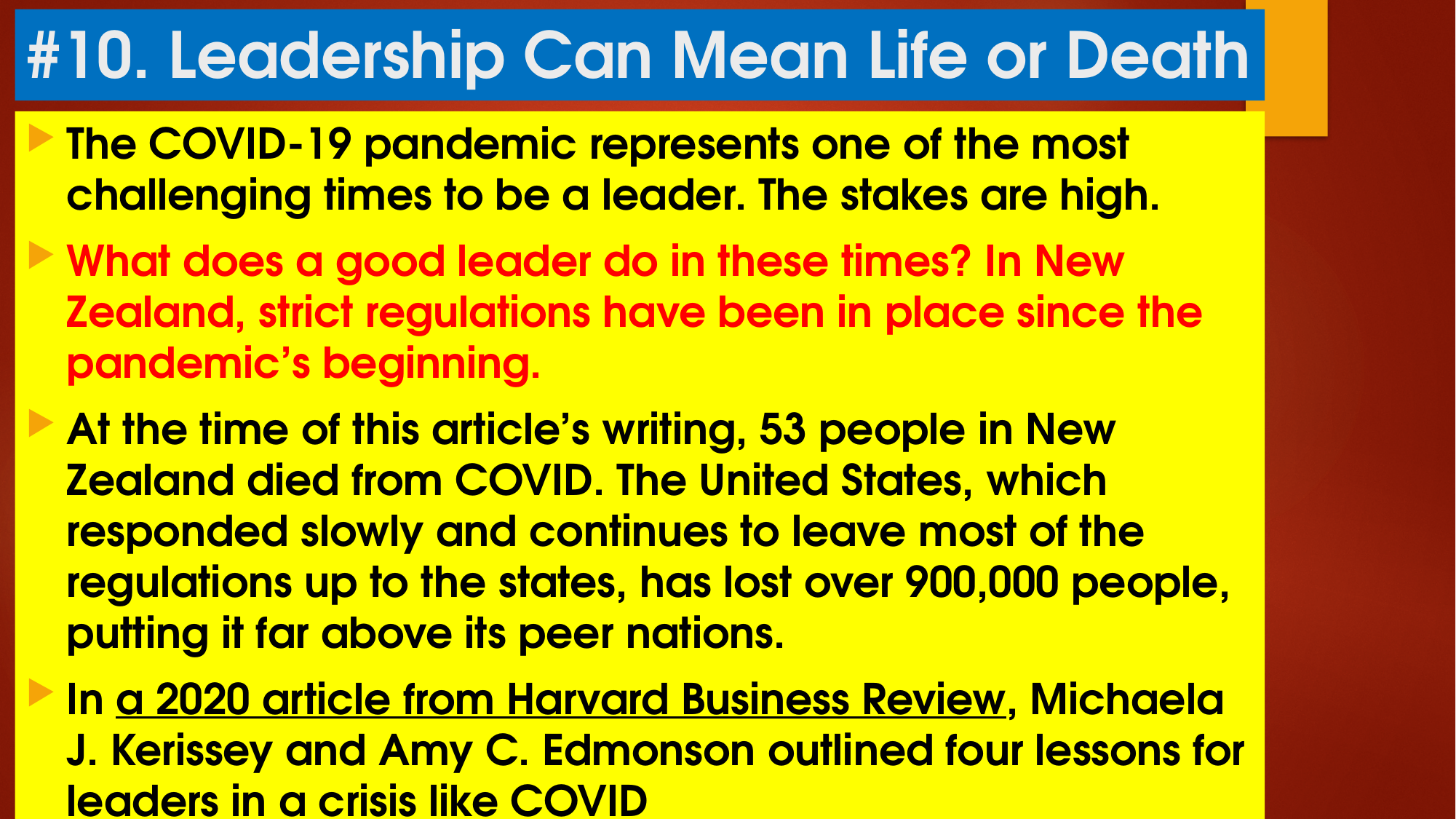

# #10. Leadership Can Mean Life or Death
The COVID-19 pandemic represents one of the most challenging times to be a leader. The stakes are high.
What does a good leader do in these times? In New Zealand, strict regulations have been in place since the pandemic’s beginning.
At the time of this article’s writing, 53 people in New Zealand died from COVID. The United States, which responded slowly and continues to leave most of the regulations up to the states, has lost over 900,000 people, putting it far above its peer nations.
In a 2020 article from Harvard Business Review, Michaela J. Kerissey and Amy C. Edmonson outlined four lessons for leaders in a crisis like COVID